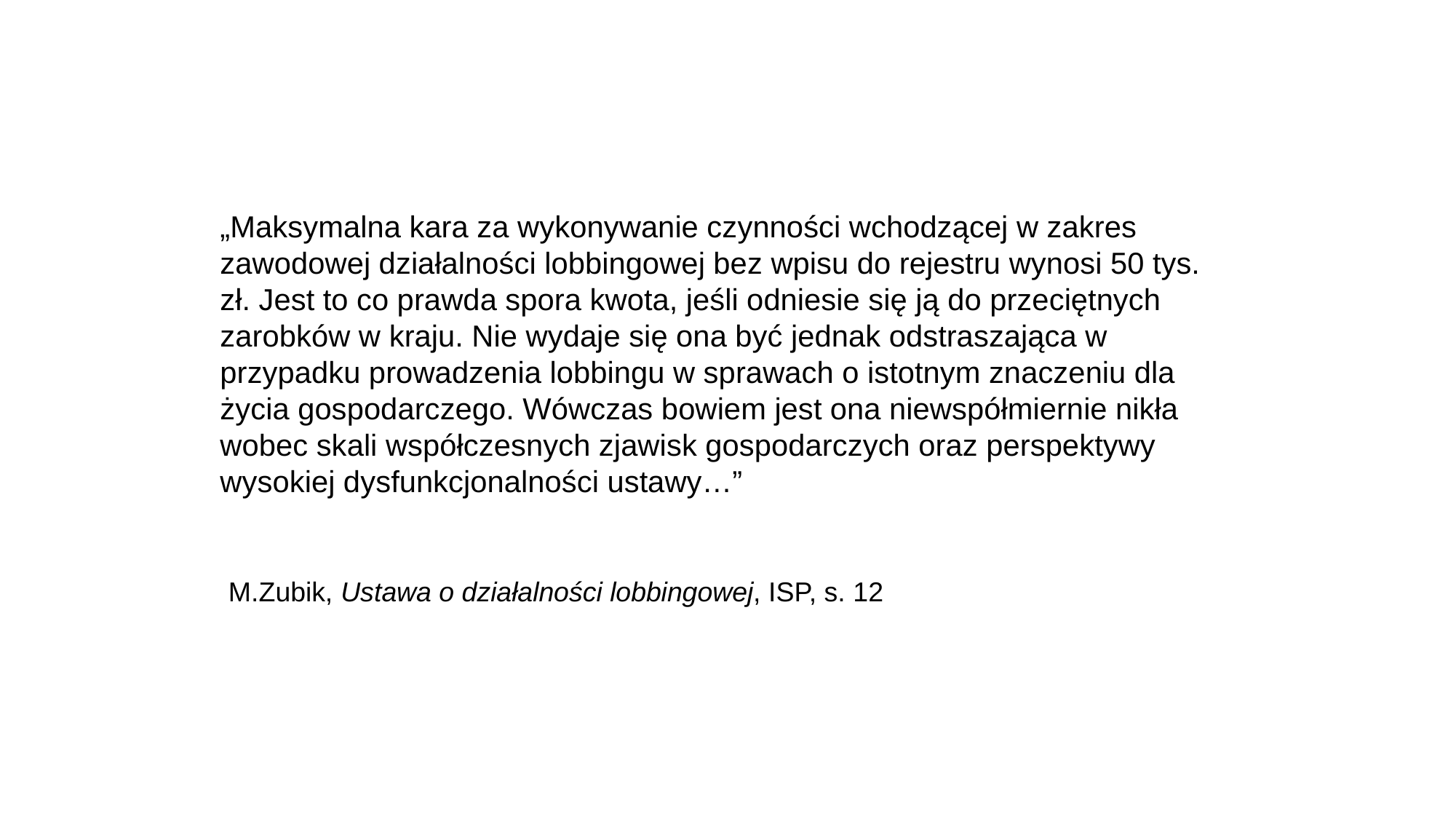

# „Maksymalna kara za wykonywanie czynności wchodzącej w zakres zawodowej działalności lobbingowej bez wpisu do rejestru wynosi 50 tys. zł. Jest to co prawda spora kwota, jeśli odniesie się ją do przeciętnych zarobków w kraju. Nie wydaje się ona być jednak odstraszająca w przypadku prowadzenia lobbingu w sprawach o istotnym znaczeniu dla życia gospodarczego. Wówczas bowiem jest ona niewspółmiernie nikła wobec skali współczesnych zjawisk gospodarczych oraz perspektywy wysokiej dysfunkcjonalności ustawy…” M.Zubik, Ustawa o działalności lobbingowej, ISP, s. 12